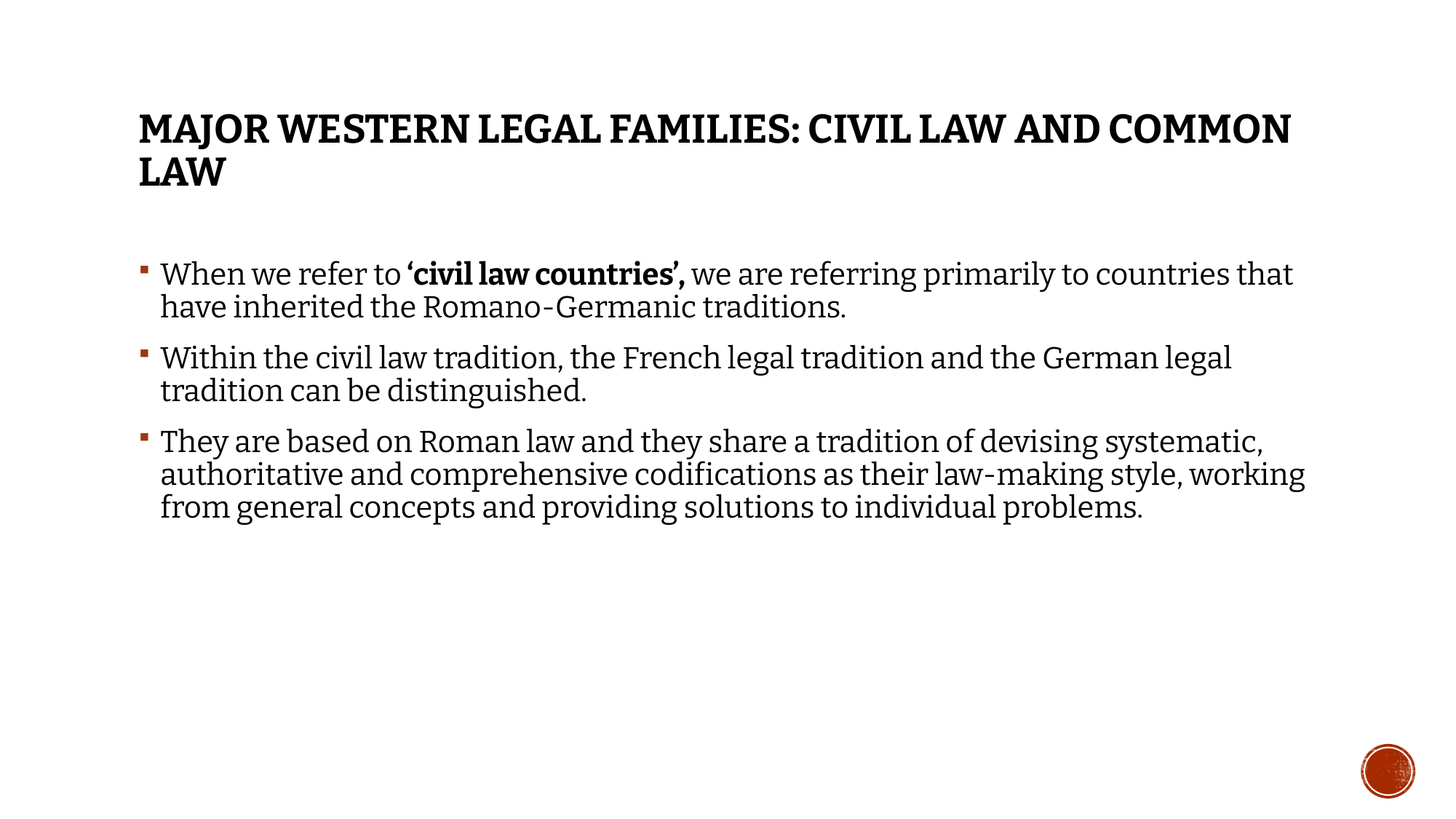

# Major Western legal families: Civil law and Common law
When we refer to ‘civil law countries’, we are referring primarily to countries that have inherited the Romano-Germanic traditions.
Within the civil law tradition, the French legal tradition and the German legal tradition can be distinguished.
They are based on Roman law and they share a tradition of devising systematic, authoritative and comprehensive codifications as their law-making style, working from general concepts and providing solutions to individual problems.